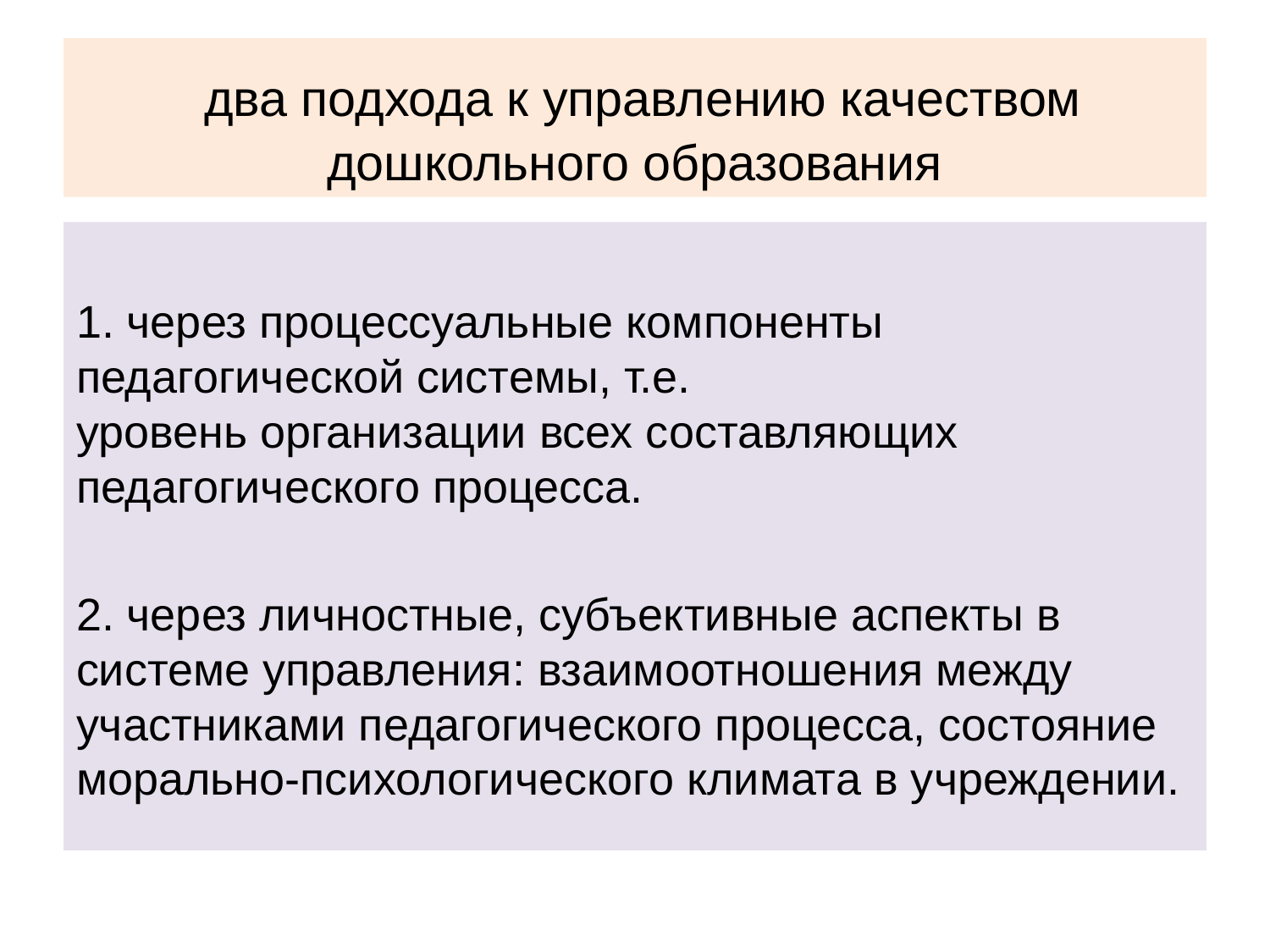

# два подхода к управлению качеством дошкольного образования

1. через процессуальные компоненты педагогической системы, т.е.
уровень организации всех составляющих педагогического процесса.

2. через личностные, субъективные аспекты в системе управления: взаимоотношения между участниками педагогического процесса, состояние морально-психологического климата в учреждении.